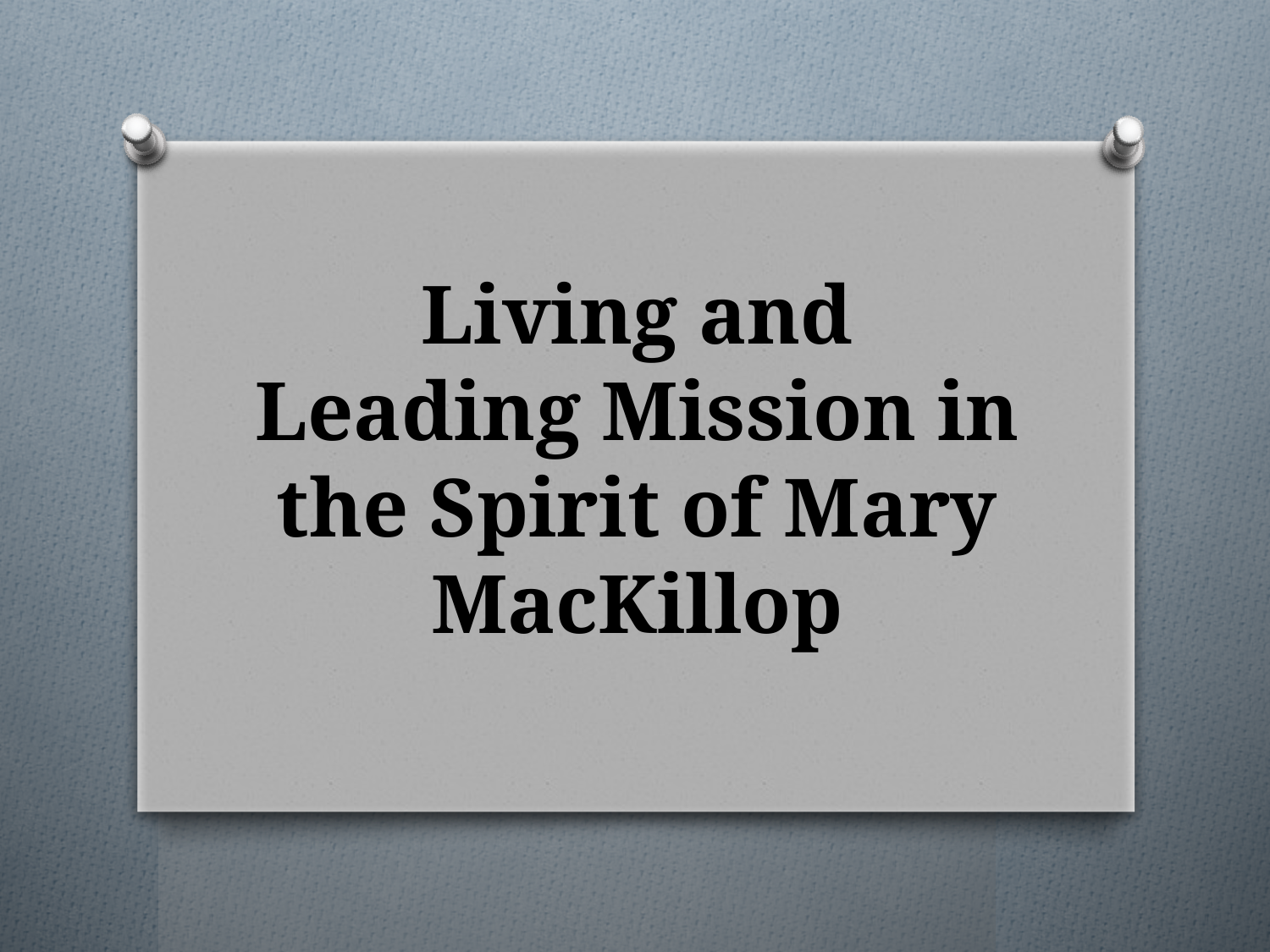

# Living and Leading Mission in the Spirit of Mary MacKillop